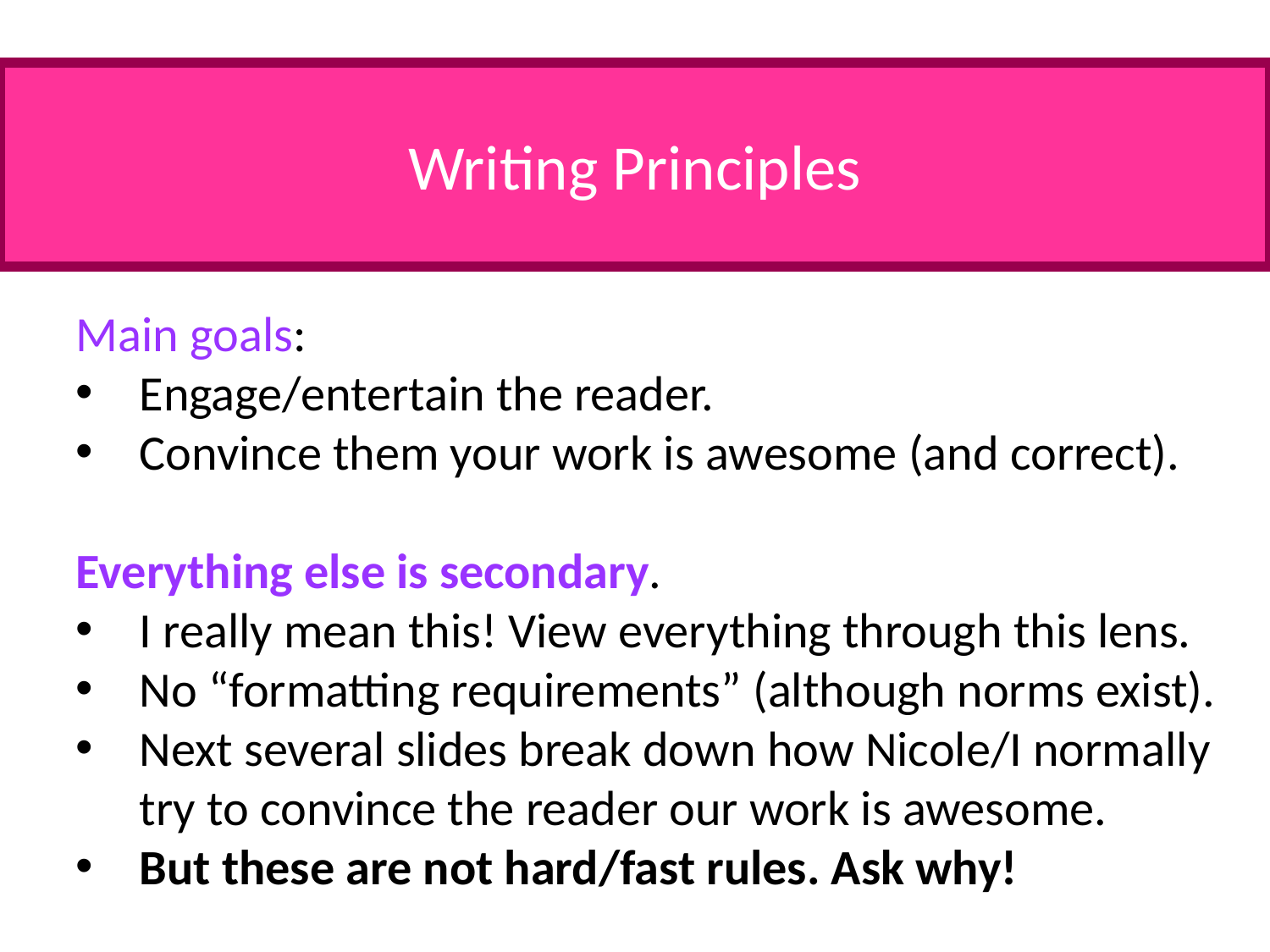

Writing Principles
Main goals:
Engage/entertain the reader.
Convince them your work is awesome (and correct).

Everything else is secondary.
I really mean this! View everything through this lens.
No “formatting requirements” (although norms exist).
Next several slides break down how Nicole/I normally try to convince the reader our work is awesome.
But these are not hard/fast rules. Ask why!